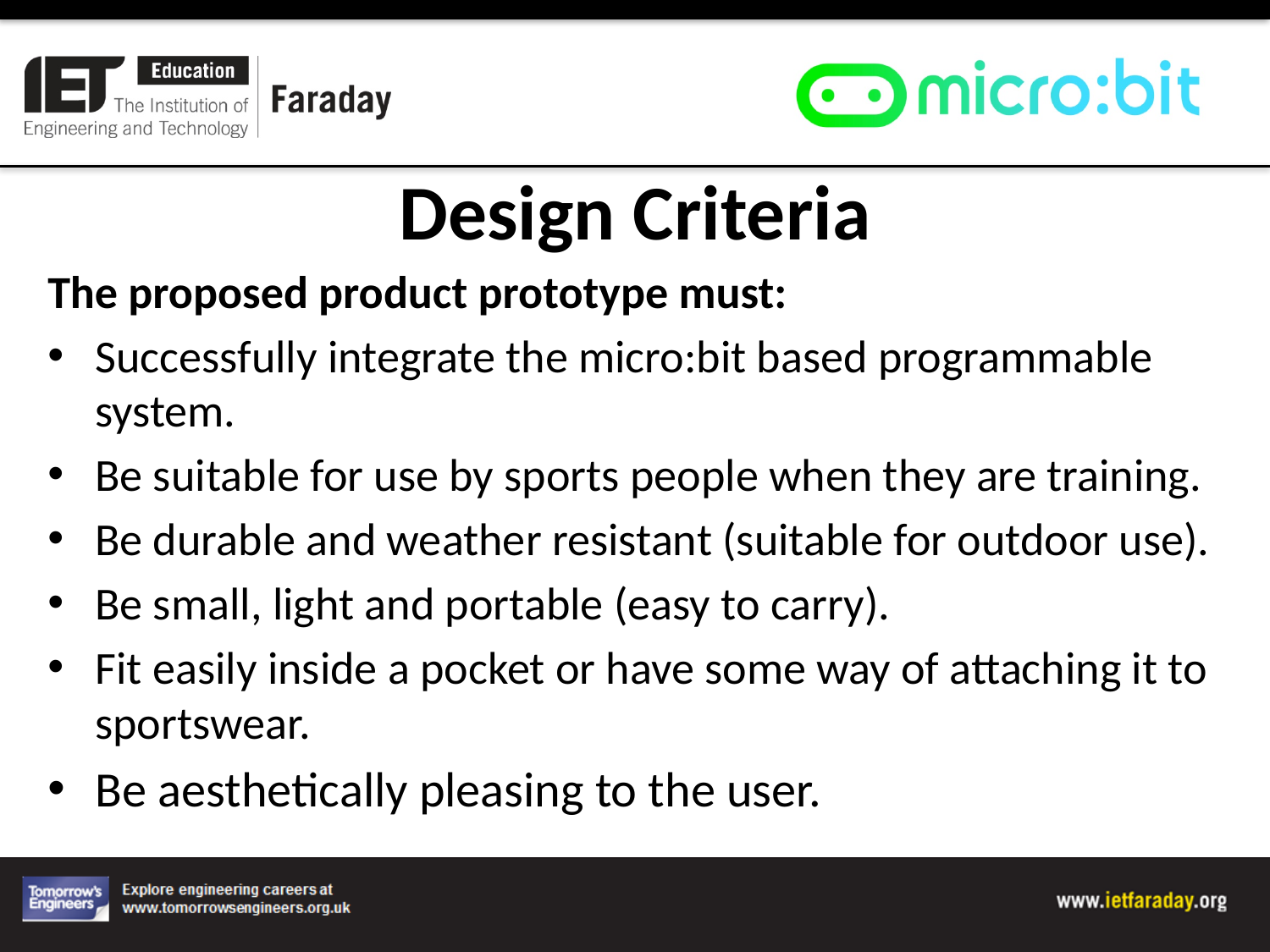

# Design Criteria
The proposed product prototype must:
Successfully integrate the micro:bit based programmable system.
Be suitable for use by sports people when they are training.
Be durable and weather resistant (suitable for outdoor use).
Be small, light and portable (easy to carry).
Fit easily inside a pocket or have some way of attaching it to sportswear.
Be aesthetically pleasing to the user.